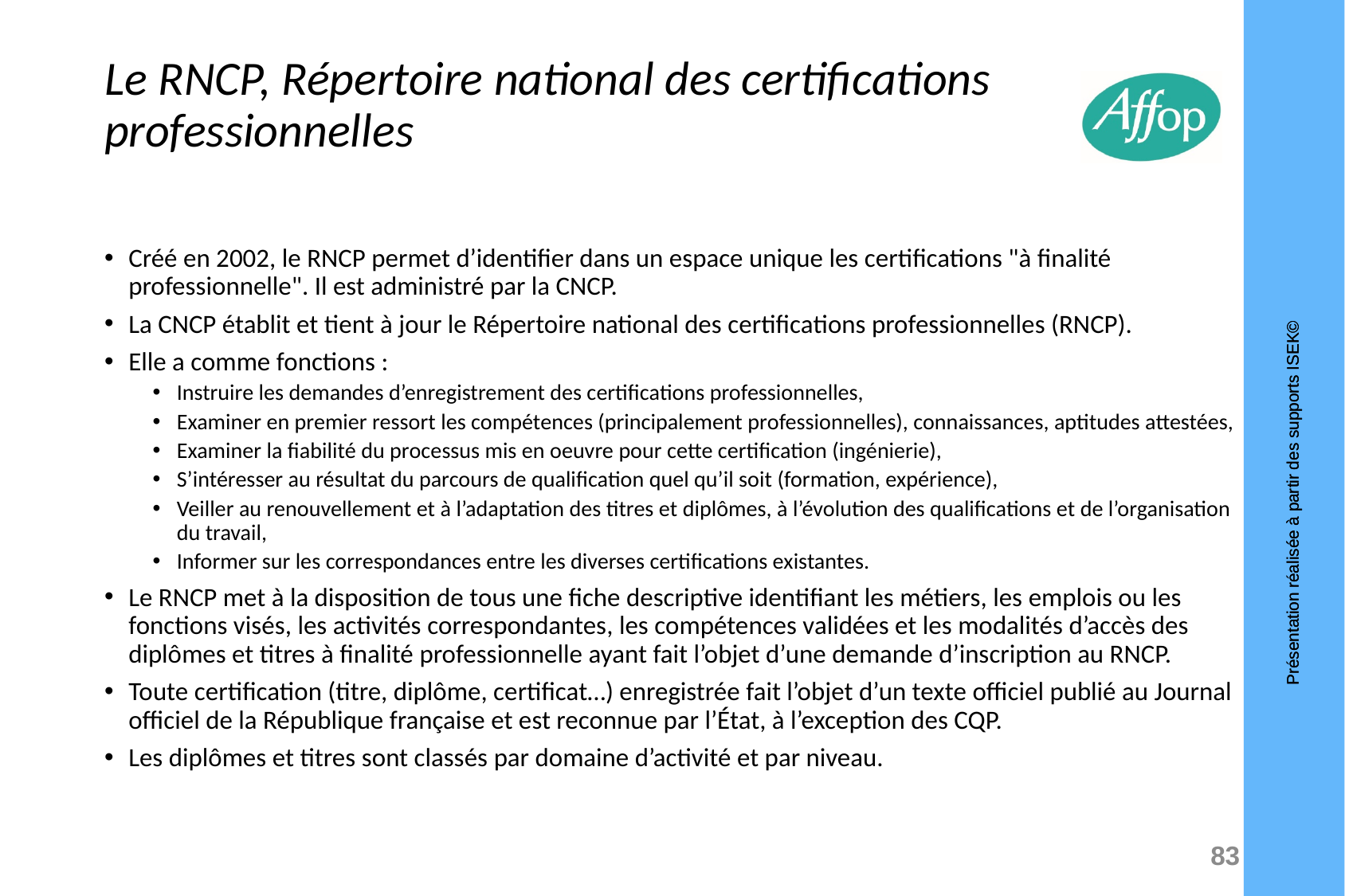

# Le RNCP, Répertoire national des certifications professionnelles
Créé en 2002, le RNCP permet d’identifier dans un espace unique les certifications "à finalité professionnelle". Il est administré par la CNCP.
La CNCP établit et tient à jour le Répertoire national des certifications professionnelles (RNCP).
Elle a comme fonctions :
Instruire les demandes d’enregistrement des certifications professionnelles,
Examiner en premier ressort les compétences (principalement professionnelles), connaissances, aptitudes attestées,
Examiner la fiabilité du processus mis en oeuvre pour cette certification (ingénierie),
S’intéresser au résultat du parcours de qualification quel qu’il soit (formation, expérience),
Veiller au renouvellement et à l’adaptation des titres et diplômes, à l’évolution des qualifications et de l’organisation du travail,
Informer sur les correspondances entre les diverses certifications existantes.
Le RNCP met à la disposition de tous une fiche descriptive identifiant les métiers, les emplois ou les fonctions visés, les activités correspondantes, les compétences validées et les modalités d’accès des diplômes et titres à finalité professionnelle ayant fait l’objet d’une demande d’inscription au RNCP.
Toute certification (titre, diplôme, certificat…) enregistrée fait l’objet d’un texte officiel publié au Journal officiel de la République française et est reconnue par l’État, à l’exception des CQP.
Les diplômes et titres sont classés par domaine d’activité et par niveau.
83